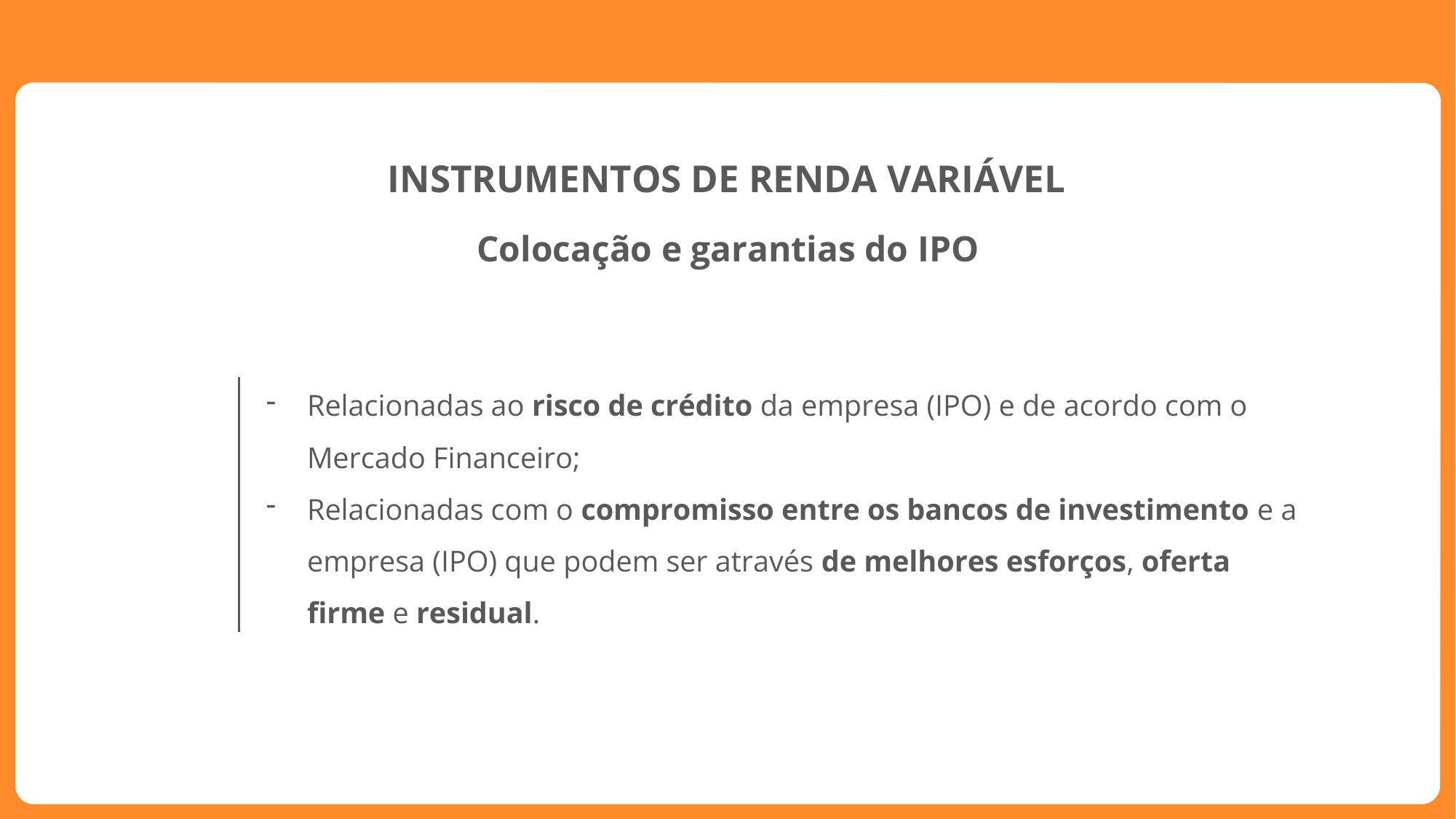

INSTRUMENTOS DE RENDA VARIÁVEL
Colocação e garantias do IPO
Relacionadas ao risco de crédito da empresa (IPO) e de acordo com o Mercado Financeiro;
Relacionadas com o compromisso entre os bancos de investimento e a empresa (IPO) que podem ser através de melhores esforços, oferta firme e residual.